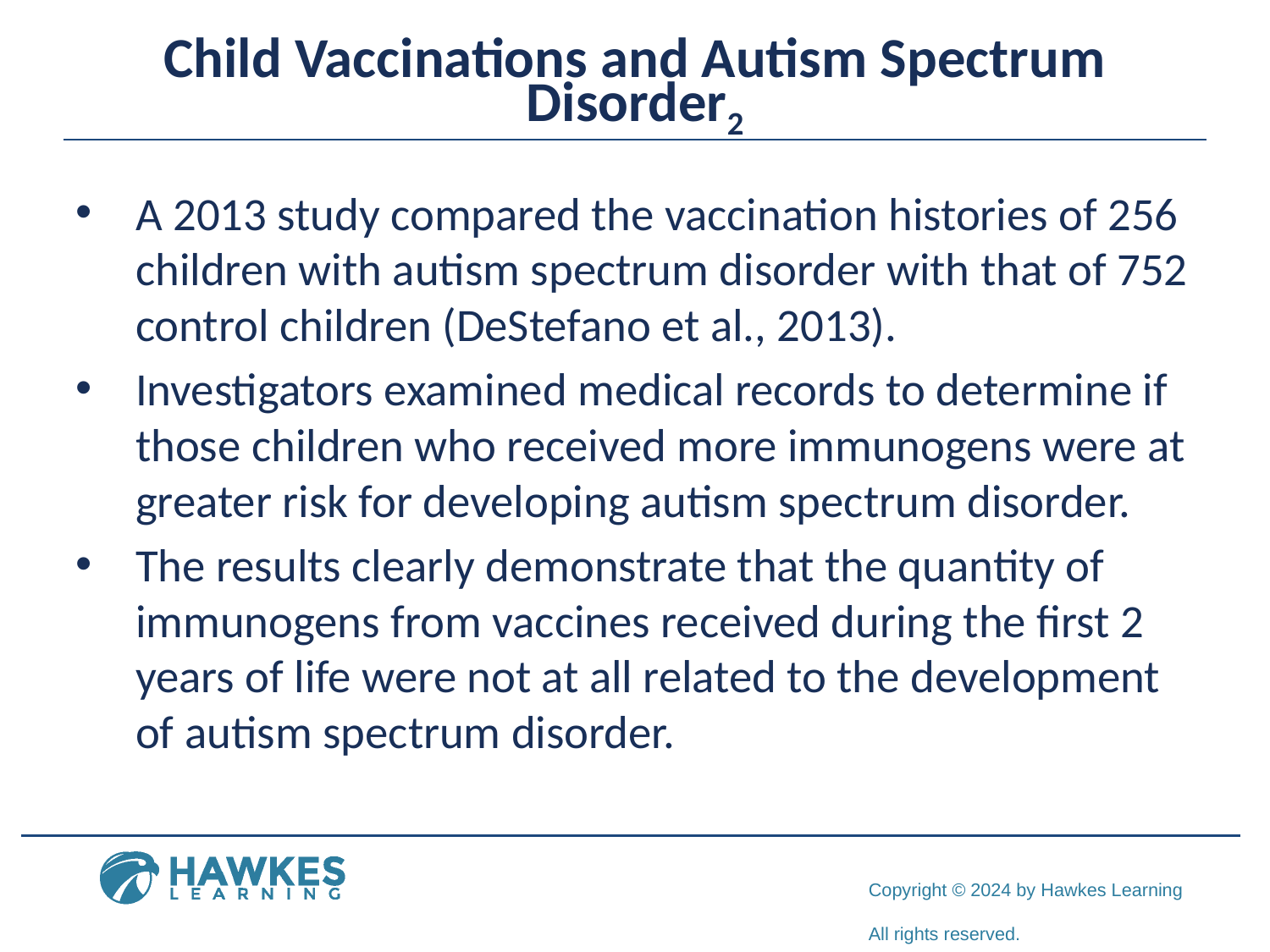

# Child Vaccinations and Autism Spectrum Disorder2
A 2013 study compared the vaccination histories of 256 children with autism spectrum disorder with that of 752 control children (DeStefano et al., 2013).
Investigators examined medical records to determine if those children who received more immunogens were at greater risk for developing autism spectrum disorder.
The results clearly demonstrate that the quantity of immunogens from vaccines received during the first 2 years of life were not at all related to the development of autism spectrum disorder.